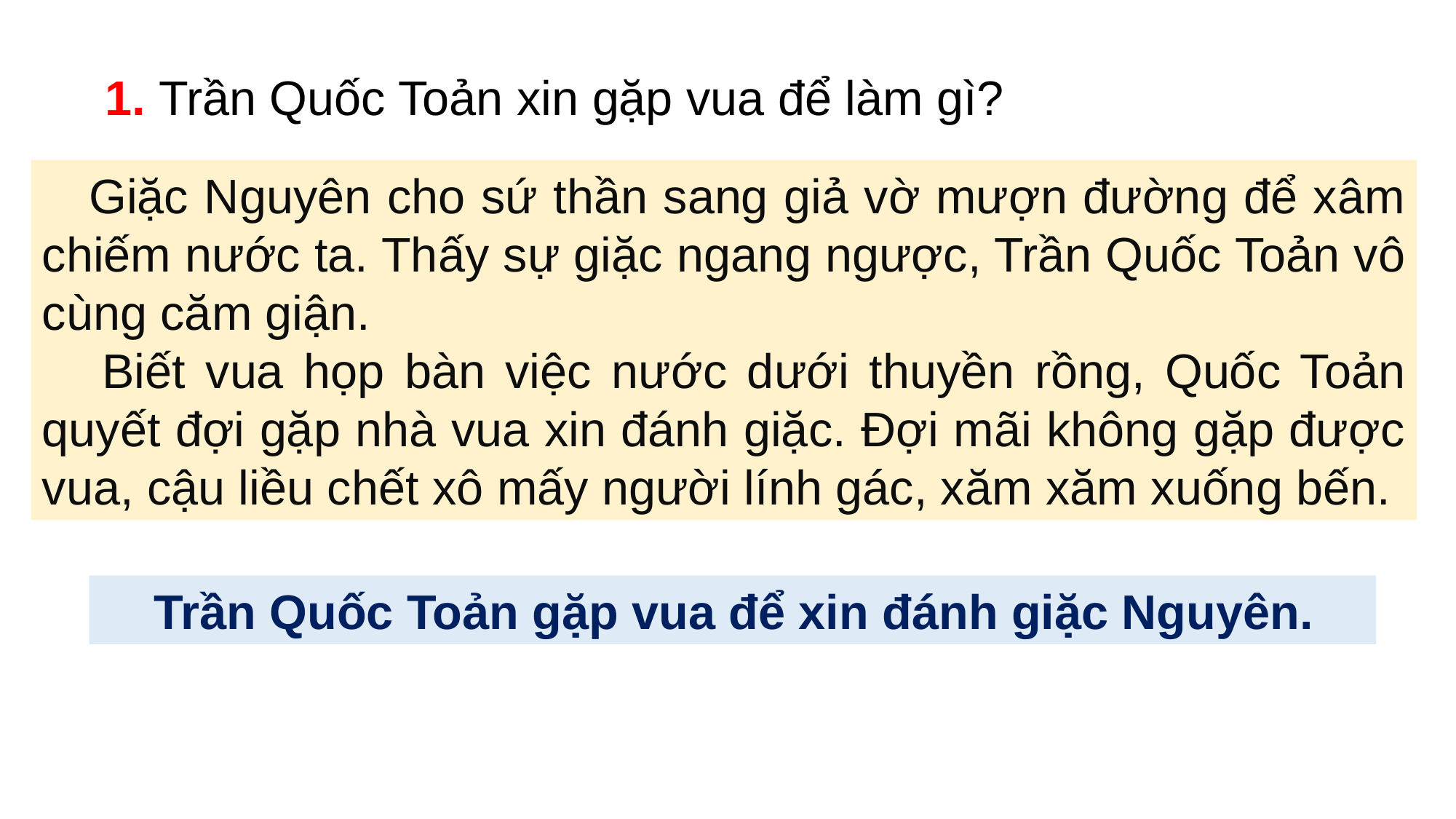

1. Trần Quốc Toản xin gặp vua để làm gì?
   Giặc Nguyên cho sứ thần sang giả vờ mượn đường để xâm chiếm nước ta. Thấy sự giặc ngang ngược, Trần Quốc Toản vô cùng căm giận.
   Biết vua họp bàn việc nước dưới thuyền rồng, Quốc Toản quyết đợi gặp nhà vua xin đánh giặc. Đợi mãi không gặp được vua, cậu liều chết xô mấy người lính gác, xăm xăm xuống bến.
    Trần Quốc Toản gặp vua để xin đánh giặc Nguyên.